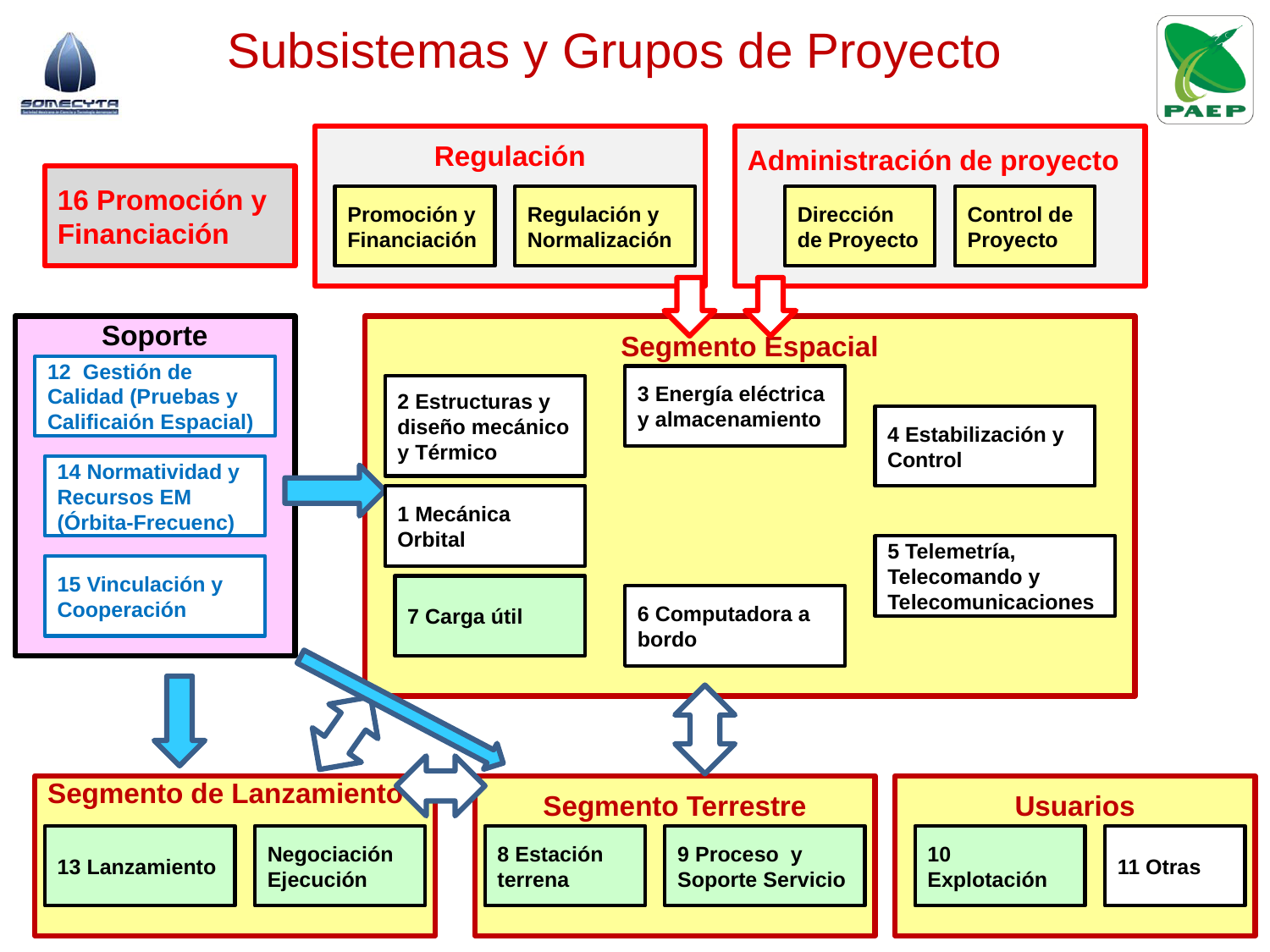

# Subsistemas y Grupos de Proyecto

Regulación

Administración de proyecto

16 Promoción y Financiación
Promoción y Financiación
Regulación y Normalización
Dirección de Proyecto
Control de Proyecto

Soporte

Segmento Espacial

12  Gestión de Calidad (Pruebas y Calificaión Espacial)
3 Energía eléctrica y almacenamiento
2 Estructuras y diseño mecánico y Térmico
4 Estabilización y Control
14 Normatividad y Recursos EM (Órbita-Frecuenc)

1 Mecánica Orbital
5 Telemetría, Telecomando y Telecomunicaciones
15 Vinculación y Cooperación
7 Carga útil
6 Computadora a bordo

Segmento de Lanzamiento

Segmento Terrestre

Usuarios

13 Lanzamiento
Negociación
Ejecución
8 Estación terrena
9 Proceso  y Soporte Servicio
10 Explotación
11 Otras